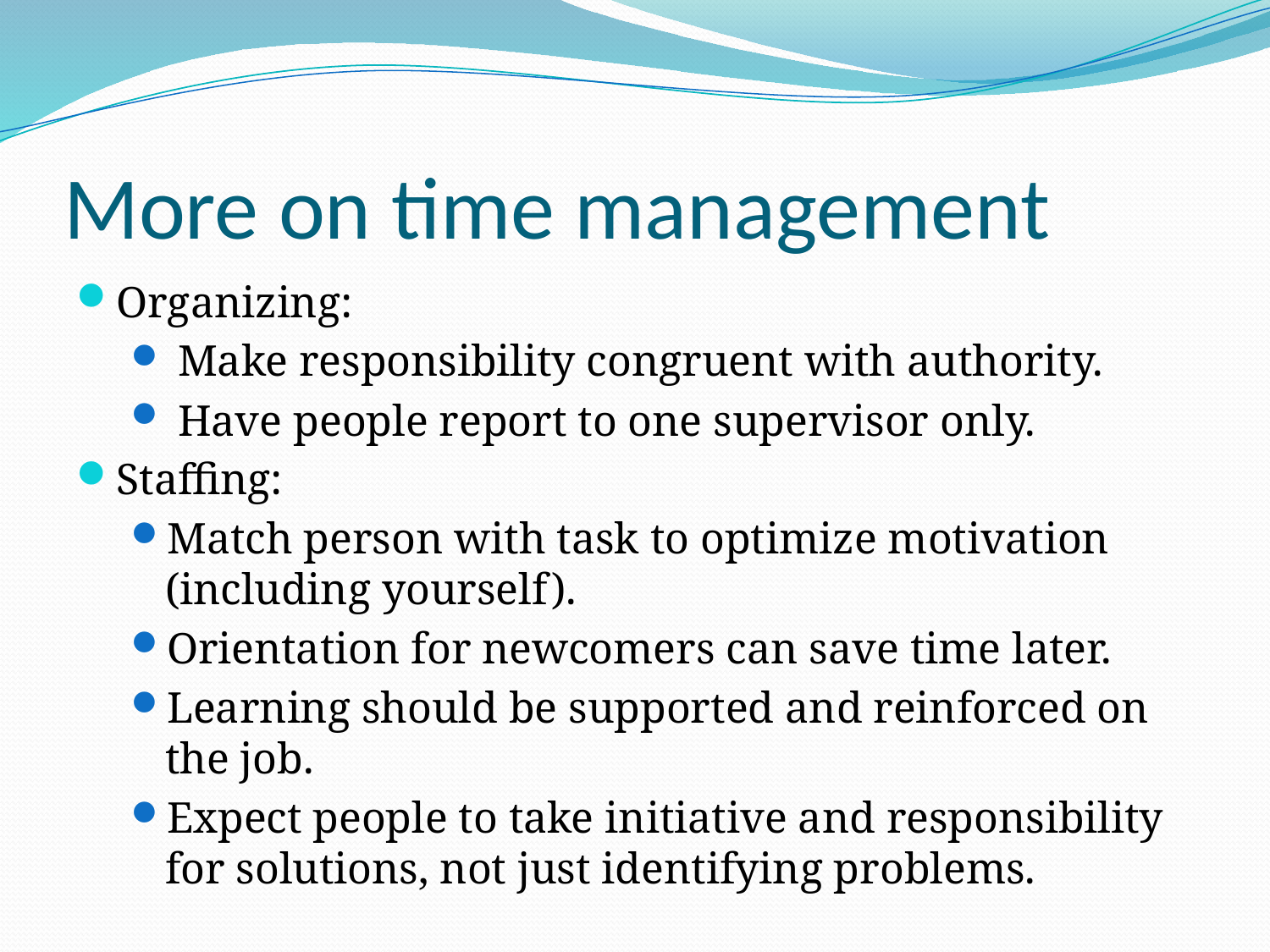

# More on time management
Organizing:
 Make responsibility congruent with authority.
 Have people report to one supervisor only.
Staffing:
Match person with task to optimize motivation (including yourself).
Orientation for newcomers can save time later.
Learning should be supported and reinforced on the job.
Expect people to take initiative and responsibility for solutions, not just identifying problems.